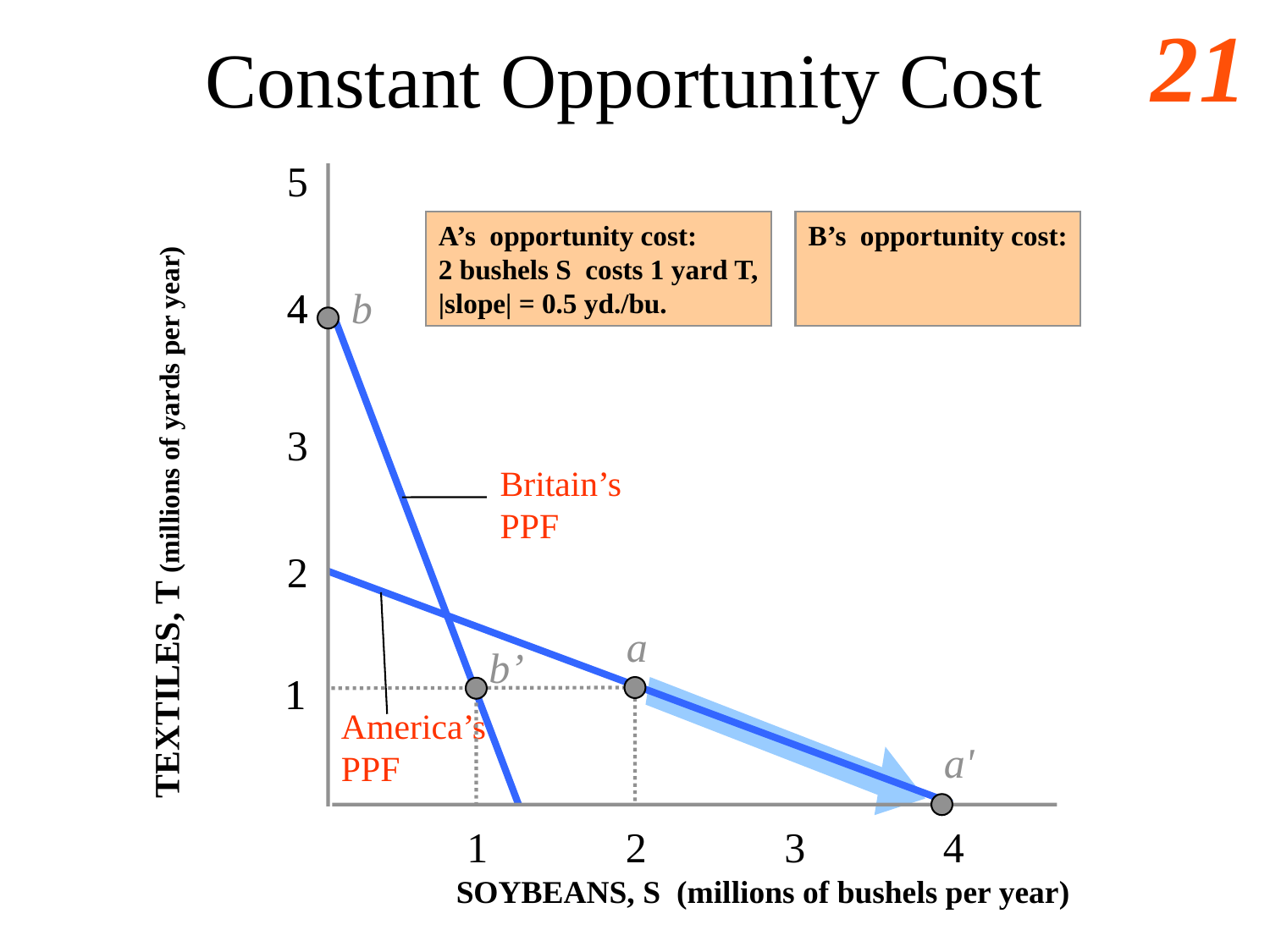

# Constant Opportunity Cost
  5

A’s  opportunity cost:
2 bushels S  costs 1 yard T,
|slope| = 0.5 yd./bu.
B’s  opportunity cost:

4
4
b

3
Britain’s
PPF
TEXTILES, T (millions of yards per year)

2

a
b’
1
1

America’s
PPF

a'

 1             2             3             4
SOYBEANS, S  (millions of bushels per year)